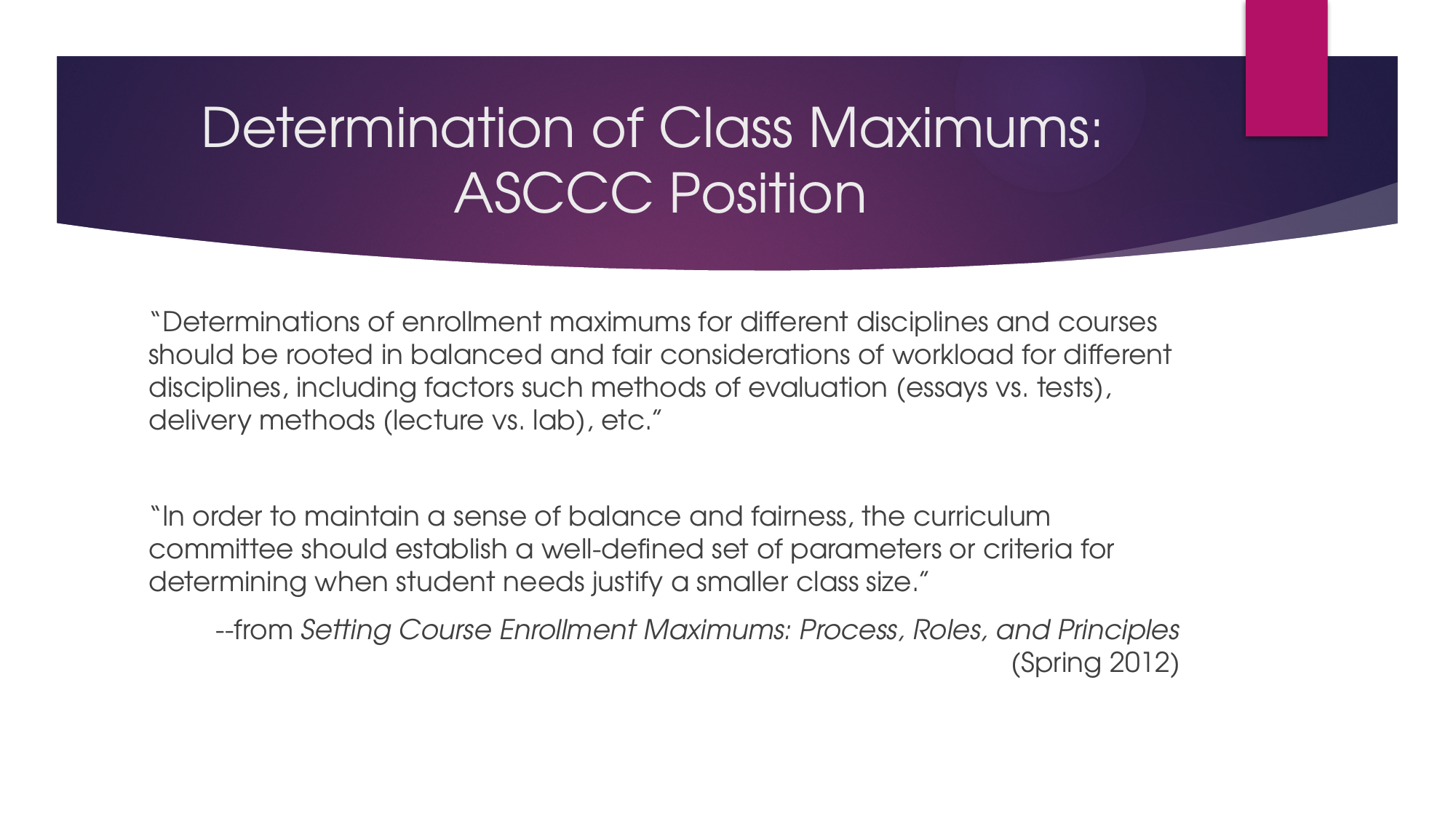

# Determination of Class Maximums: ASCCC Position
“Determinations of enrollment maximums for different disciplines and courses should be rooted in balanced and fair considerations of workload for different disciplines, including factors such methods of evaluation (essays vs. tests), delivery methods (lecture vs. lab), etc.”

“In order to maintain a sense of balance and fairness, the curriculum committee should establish a well-defined set of parameters or criteria for determining when student needs justify a smaller class size.”
--from Setting Course Enrollment Maximums: Process, Roles, and Principles (Spring 2012)